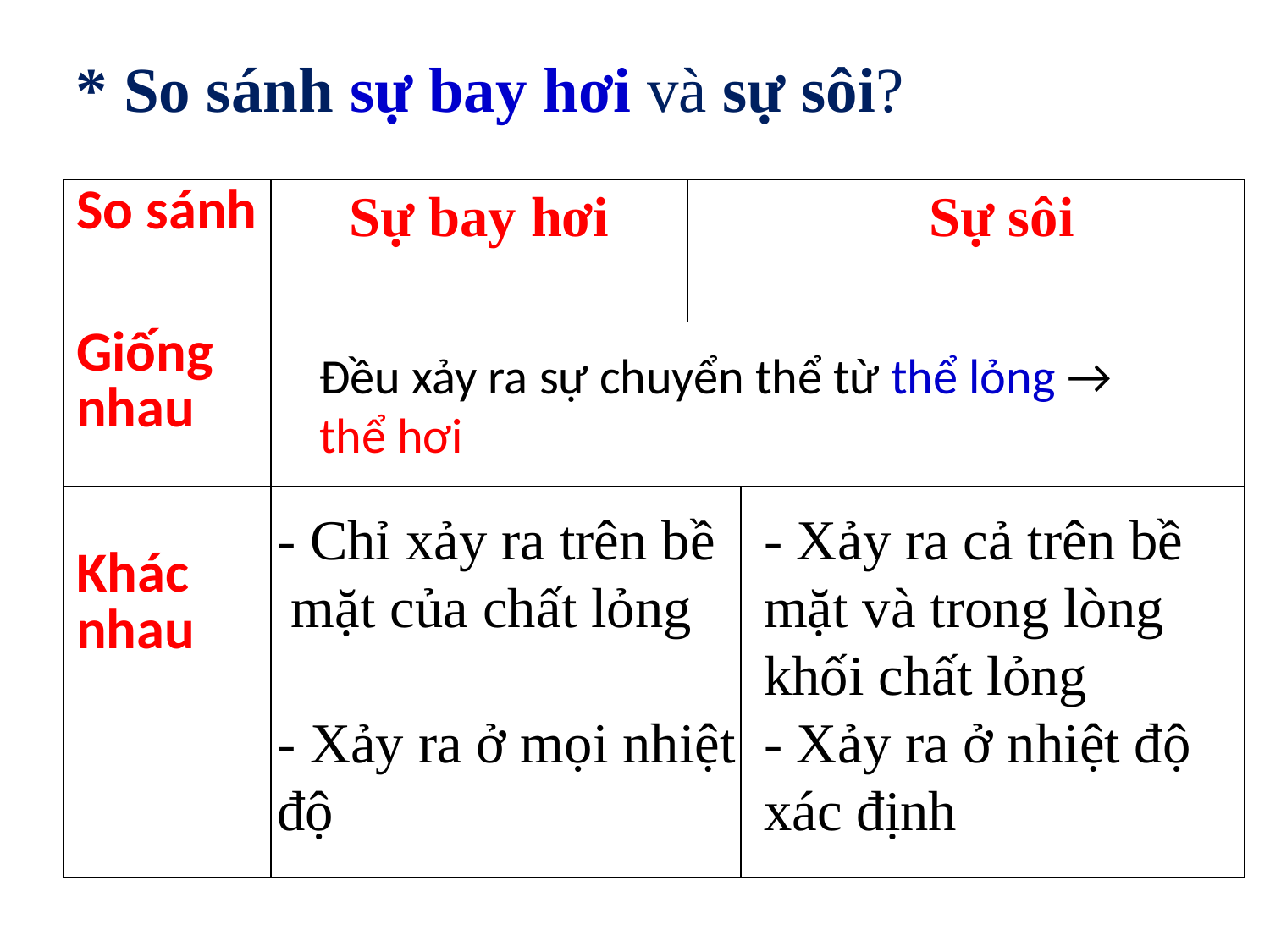

* So sánh sự bay hơi và sự sôi?
| So sánh | Sự bay hơi | Sự sôi |  |
| --- | --- | --- | --- |
| Giống nhau |  |  |  |
| Khác nhau |  |  |  |
Đều xảy ra sự chuyển thể từ thể lỏng →  thể hơi

- Chỉ xảy ra trên bề
 mặt của chất lỏng

- Xảy ra ở mọi nhiệt độ

- Xảy ra cả trên bề mặt và trong lòng khối chất lỏng
- Xảy ra ở nhiệt độ xác định